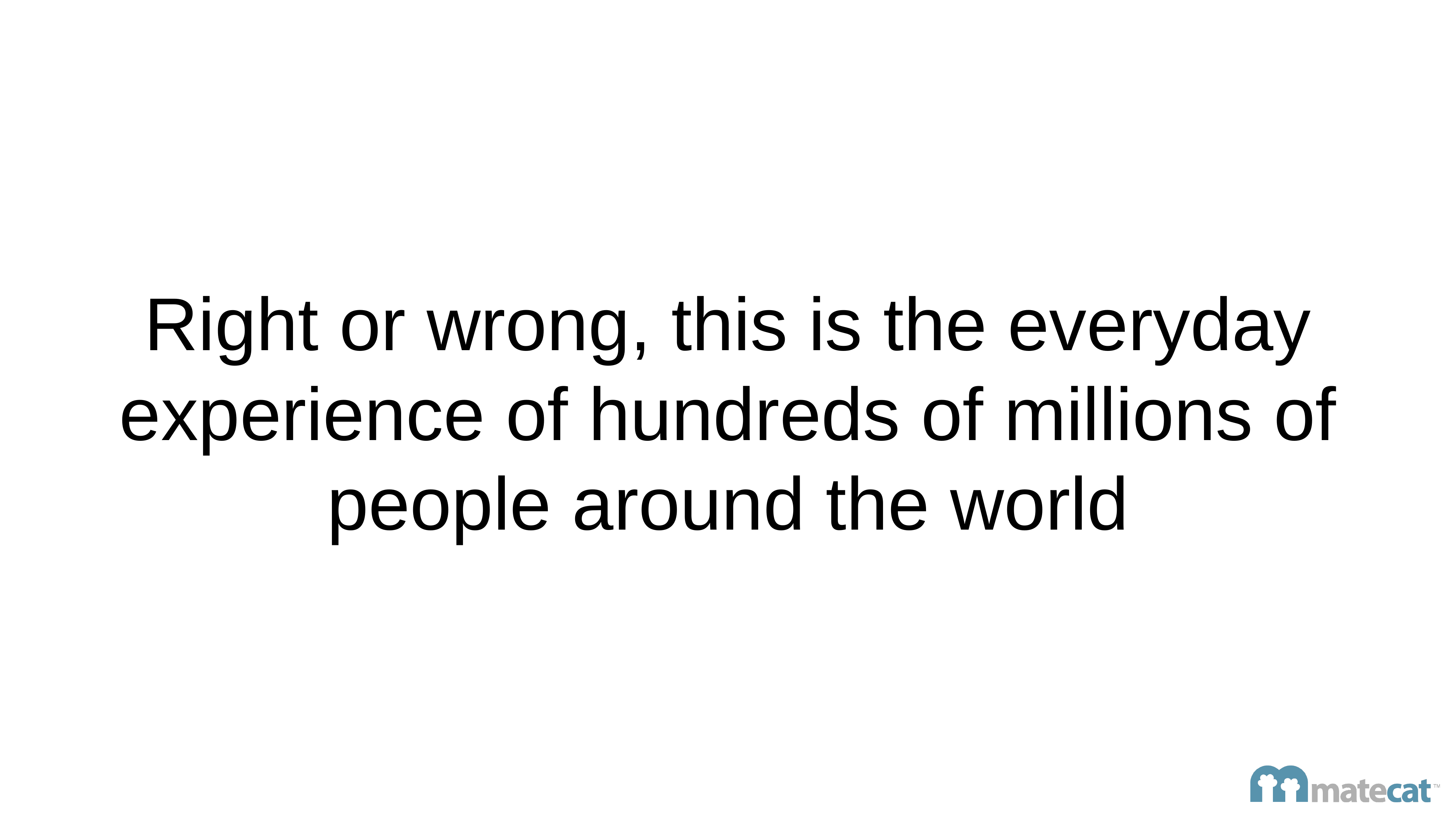

# Right or wrong, this is the everyday experience of hundreds of millions of people around the world